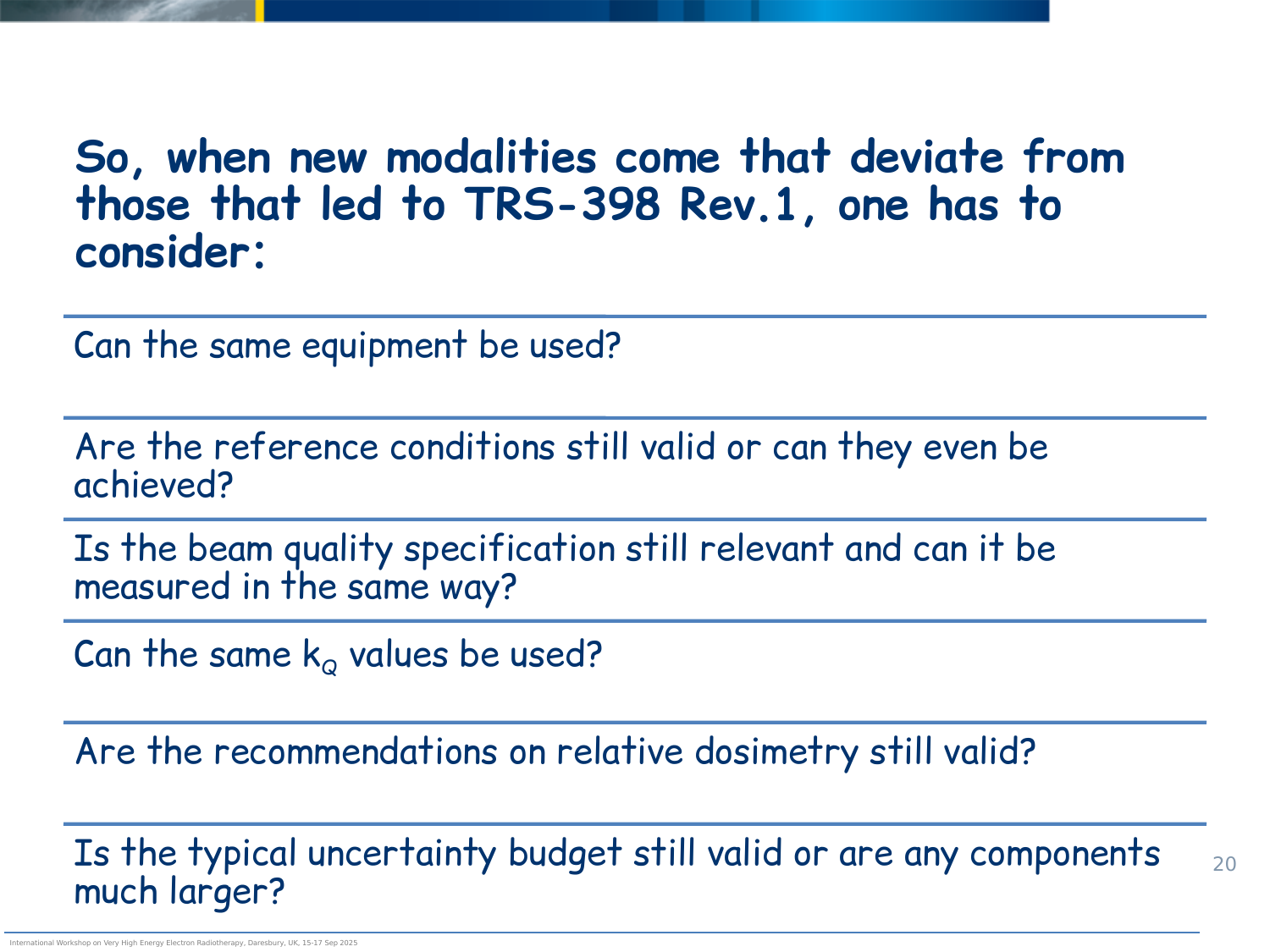

# So, when new modalities come that deviate from those that led to TRS-398 Rev.1, one has to consider:
Can the same equipment be used?
Are the reference conditions still valid or can they even be achieved?
Is the beam quality specification still relevant and can it be measured in the same way?
Can the same kQ values be used?
Are the recommendations on relative dosimetry still valid?
Is the typical uncertainty budget still valid or are any components much larger?